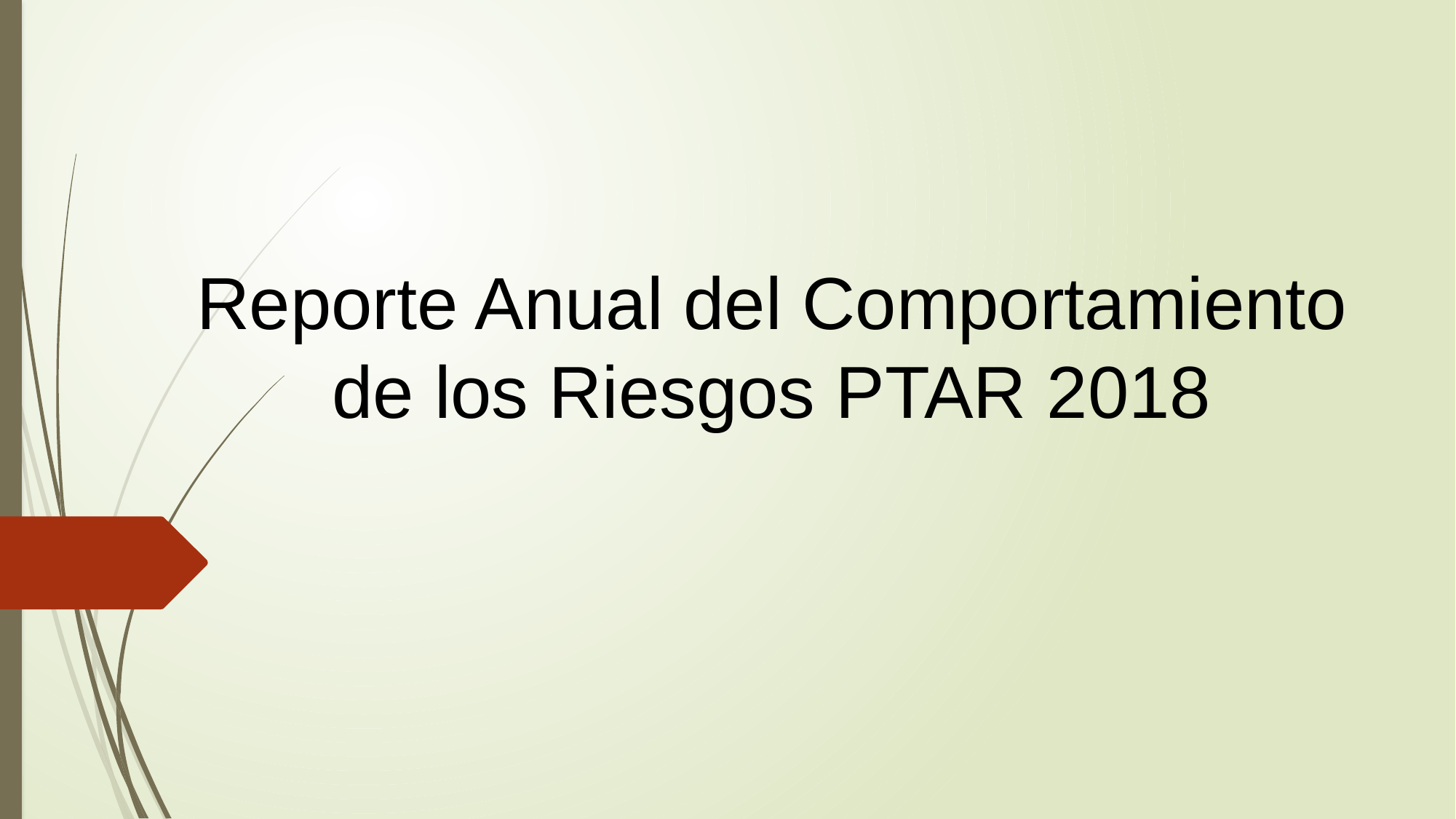

# Reporte Anual del Comportamiento de los Riesgos PTAR 2018